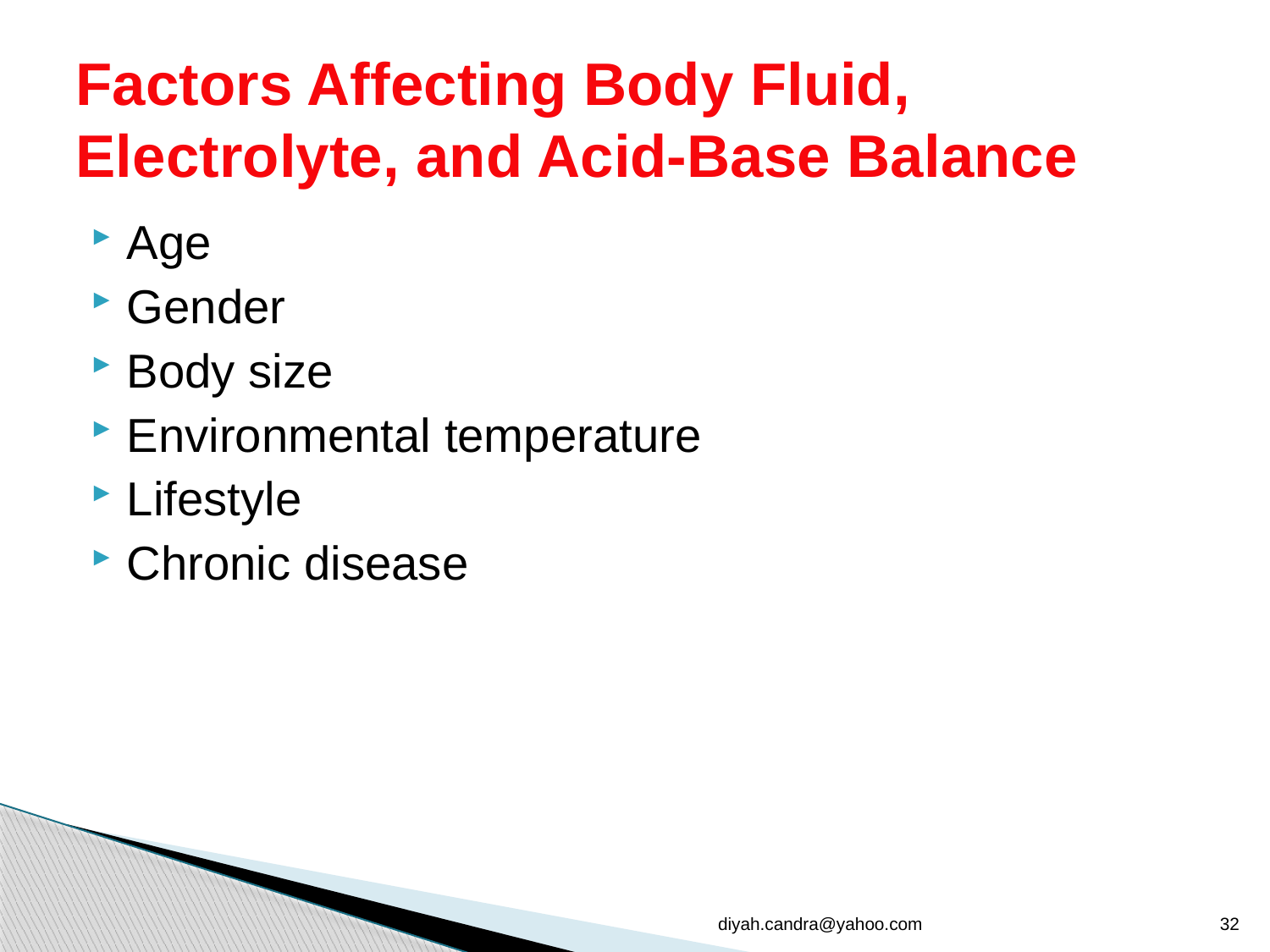

# Factors Affecting Body Fluid, Electrolyte, and Acid-Base Balance
Age
Gender
Body size
Environmental temperature
Lifestyle
Chronic disease

diyah.candra@yahoo.com
32